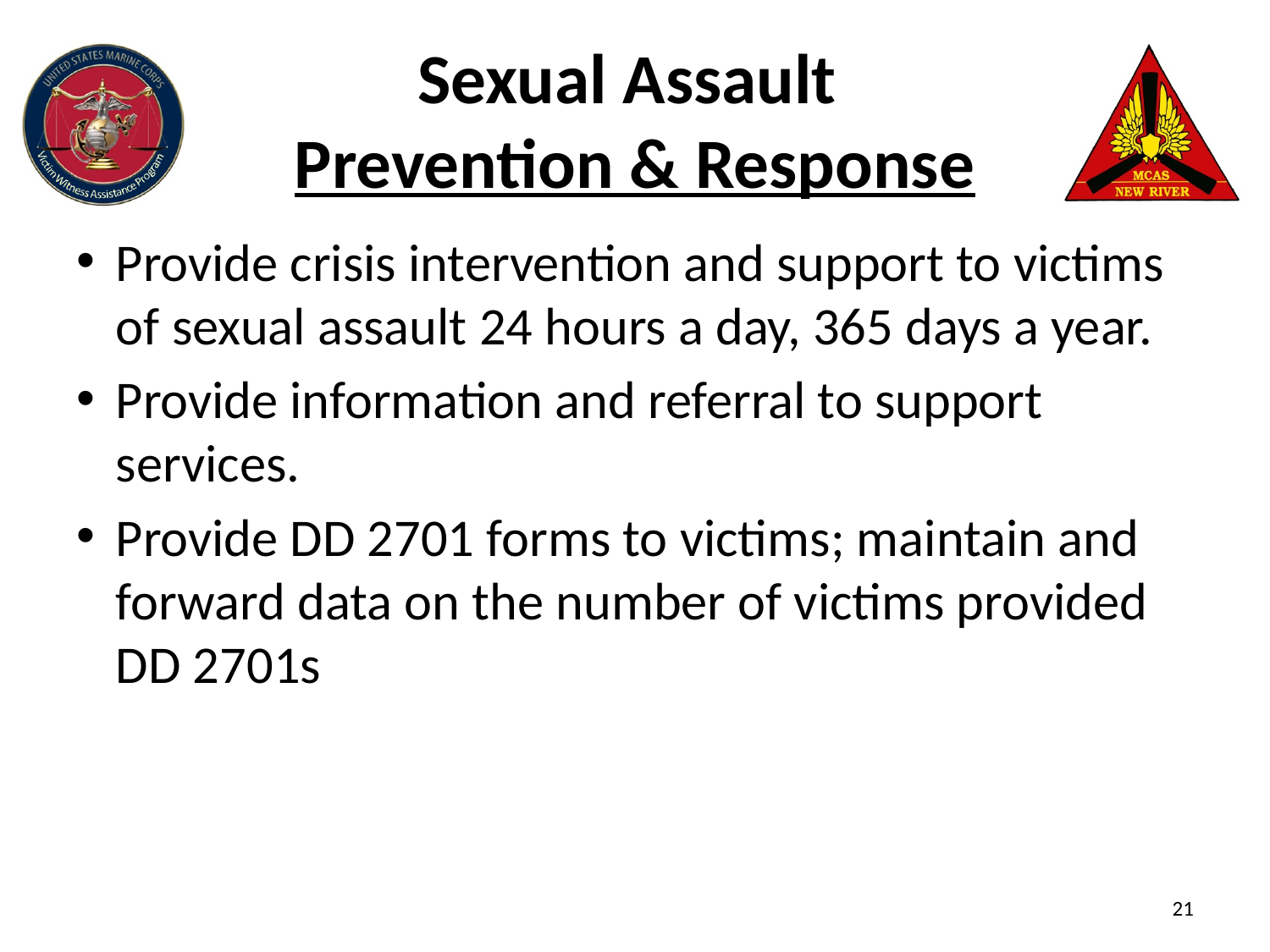

# Sexual Assault Prevention & Response
Provide crisis intervention and support to victims of sexual assault 24 hours a day, 365 days a year.
Provide information and referral to support services.
Provide DD 2701 forms to victims; maintain and forward data on the number of victims provided DD 2701s

21